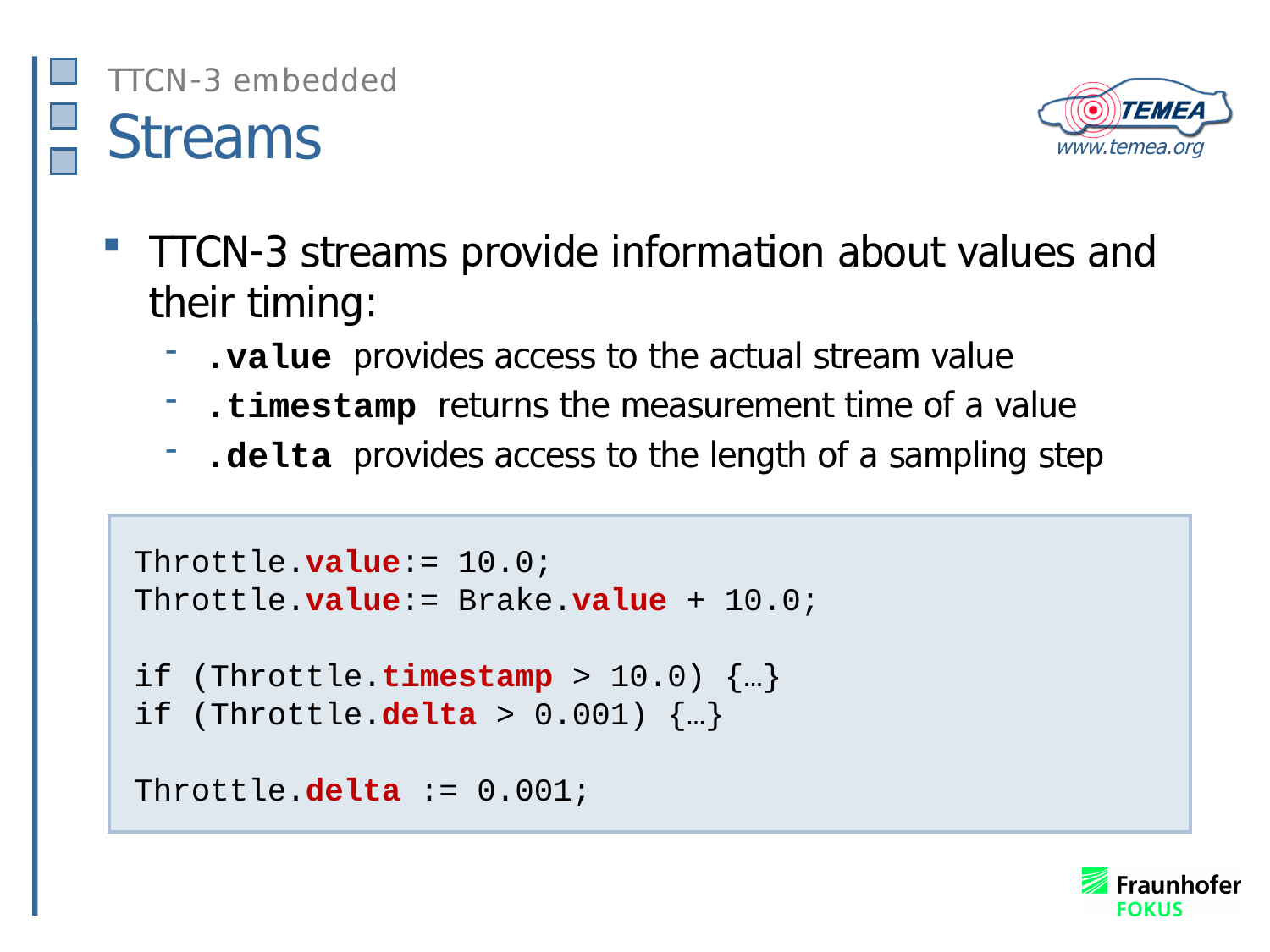

# TTCN-3 embedded Streams
TTCN-3 streams provide information about values and their timing:
.value provides access to the actual stream value
.timestamp returns the measurement time of a value
.delta provides access to the length of a sampling step
Throttle.value:= 10.0;
Throttle.value:= Brake.value + 10.0;

if (Throttle.timestamp > 10.0) {…}
if (Throttle.delta > 0.001) {…}

Throttle.delta := 0.001;